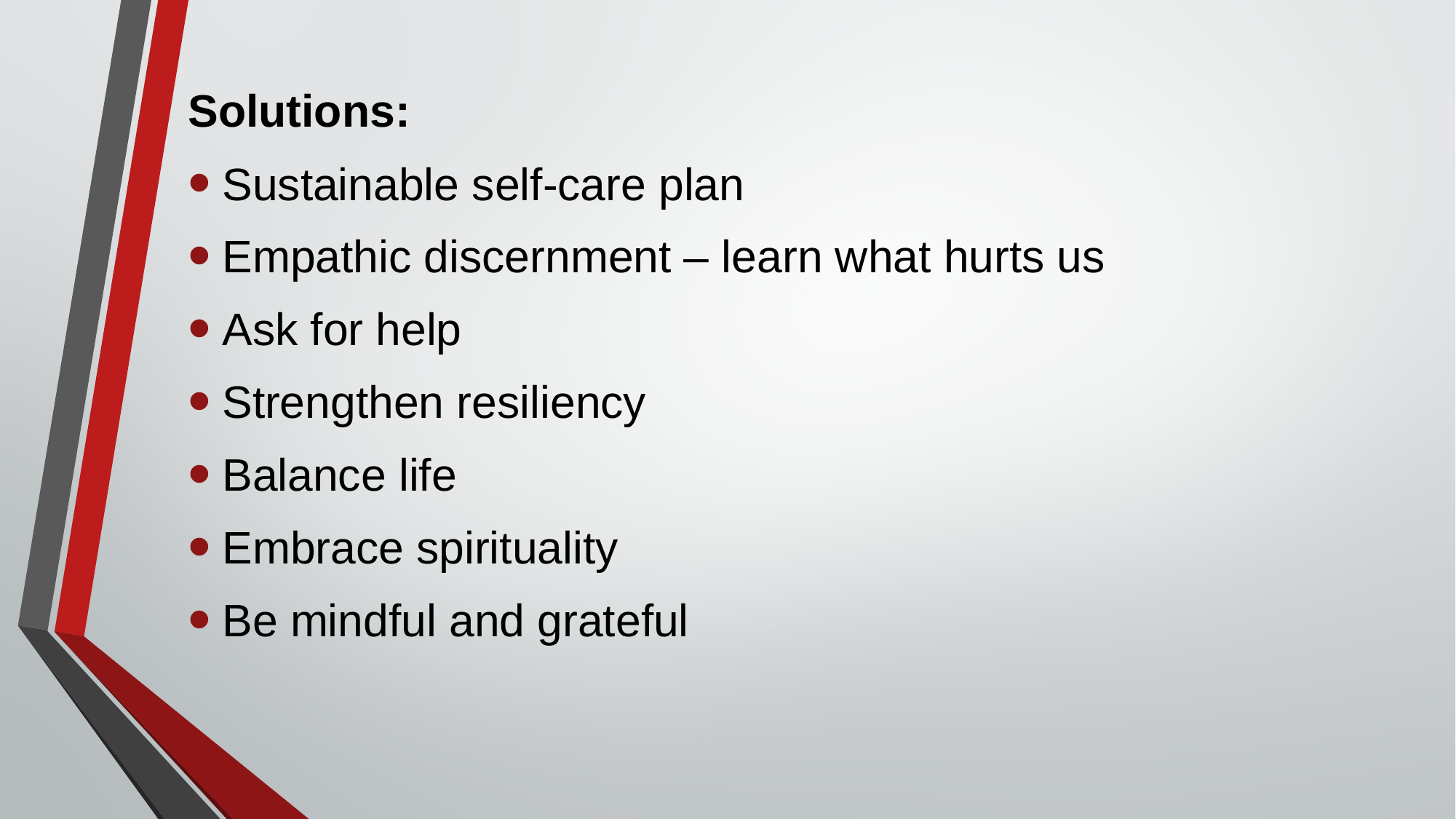

Solutions:
Sustainable self-care plan
Empathic discernment – learn what hurts us
Ask for help
Strengthen resiliency
Balance life
Embrace spirituality
Be mindful and grateful